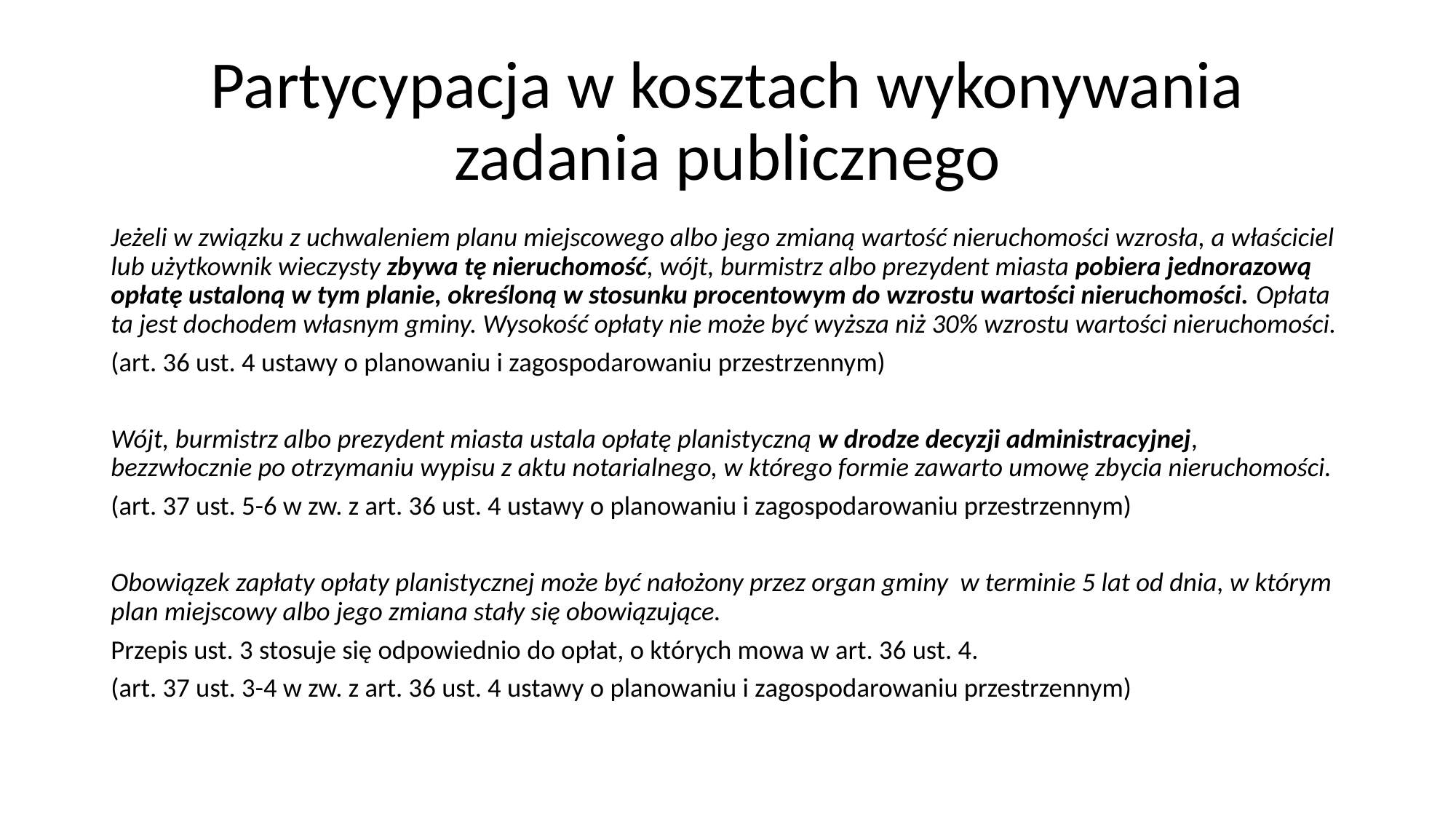

# Partycypacja w kosztach wykonywania zadania publicznego
Jeżeli w związku z uchwaleniem planu miejscowego albo jego zmianą wartość nieruchomości wzrosła, a właściciel lub użytkownik wieczysty zbywa tę nieruchomość, wójt, burmistrz albo prezydent miasta pobiera jednorazową opłatę ustaloną w tym planie, określoną w stosunku procentowym do wzrostu wartości nieruchomości. Opłata ta jest dochodem własnym gminy. Wysokość opłaty nie może być wyższa niż 30% wzrostu wartości nieruchomości.
(art. 36 ust. 4 ustawy o planowaniu i zagospodarowaniu przestrzennym)

Wójt, burmistrz albo prezydent miasta ustala opłatę planistyczną w drodze decyzji administracyjnej, bezzwłocznie po otrzymaniu wypisu z aktu notarialnego, w którego formie zawarto umowę zbycia nieruchomości.
(art. 37 ust. 5-6 w zw. z art. 36 ust. 4 ustawy o planowaniu i zagospodarowaniu przestrzennym)

Obowiązek zapłaty opłaty planistycznej może być nałożony przez organ gminy  w terminie 5 lat od dnia, w którym plan miejscowy albo jego zmiana stały się obowiązujące.
Przepis ust. 3 stosuje się odpowiednio do opłat, o których mowa w art. 36 ust. 4.
(art. 37 ust. 3-4 w zw. z art. 36 ust. 4 ustawy o planowaniu i zagospodarowaniu przestrzennym)